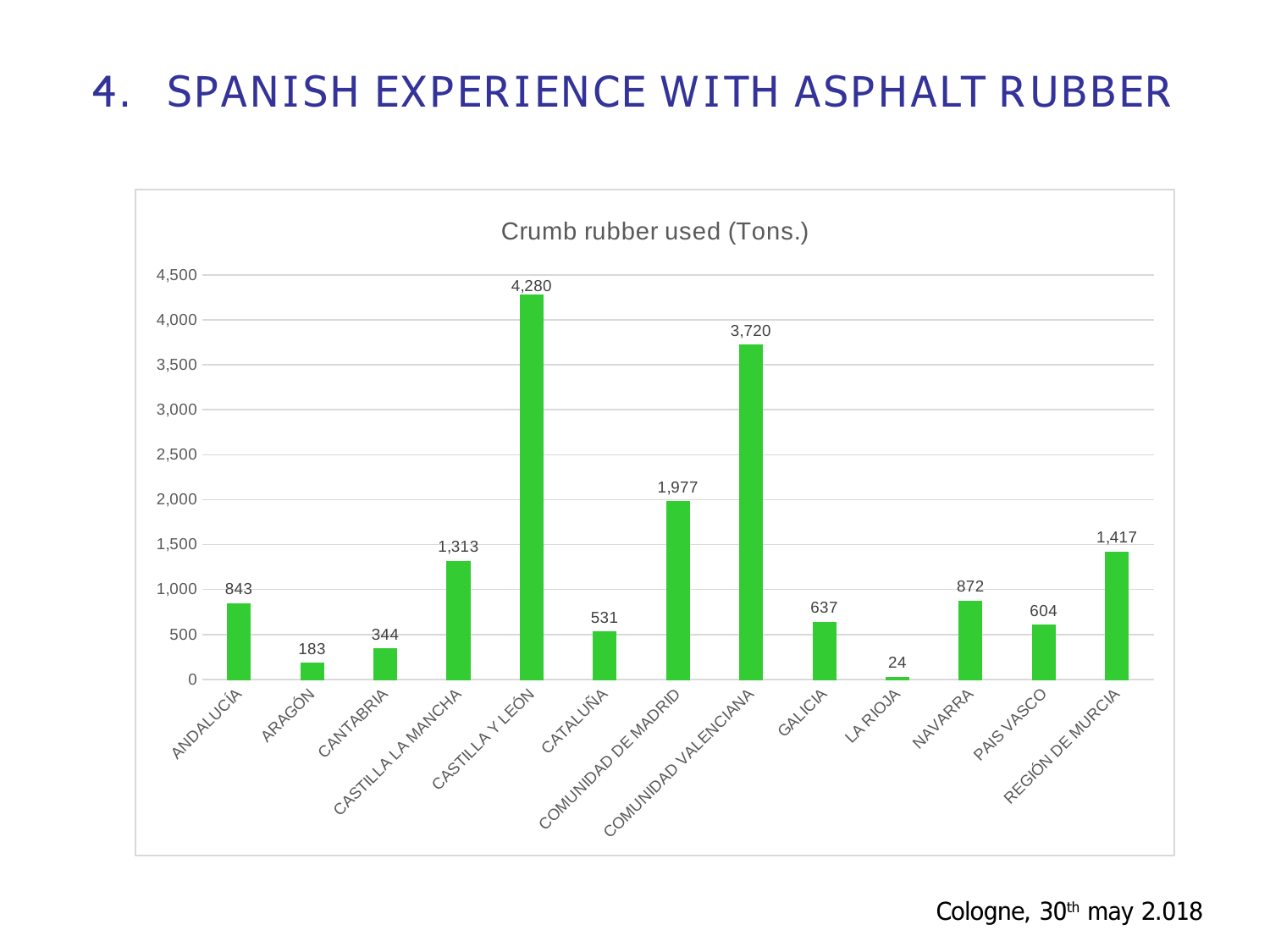

SPANISH EXPERIENCE WITH ASPHALT RUBBER

### Chart: Crumb rubber used (Tons.)

| Category | Polvo de NFVU
(toneladas) |
|---|---|
| ANDALUCÍA | 842.9586489361702 |
| ARAGÓN | 183.32 |
| CANTABRIA | 344.0 |
| CASTILLA LA MANCHA | 1312.5727687013334 |
| CASTILLA Y LEÓN | 4280.41268 |
| CATALUÑA | 530.6918106666667 |
| COMUNIDAD DE MADRID | 1977.2552345946667 |
| COMUNIDAD VALENCIANA | 3720.4235733333335 |
| GALICIA | 637.1792647999999 |
| LA RIOJA | 23.814000000000007 |
| NAVARRA | 872.0 |
| PAIS VASCO | 604.0 |
| REGIÓN DE MURCIA | 1416.755 |
Cologne, 30th may 2.018